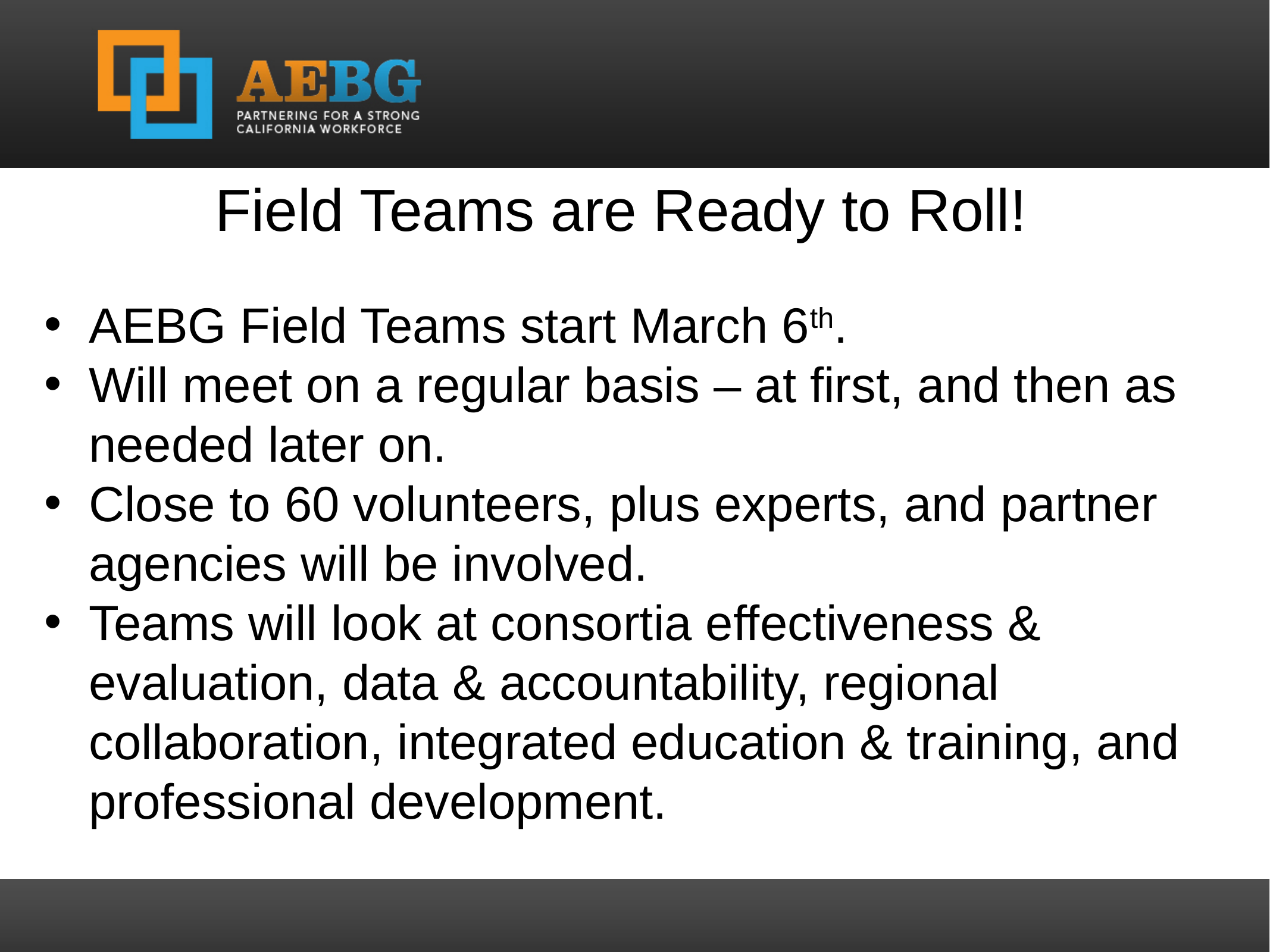

Field Teams are Ready to Roll!
AEBG Field Teams start March 6th.
Will meet on a regular basis – at first, and then as needed later on.
Close to 60 volunteers, plus experts, and partner agencies will be involved.
Teams will look at consortia effectiveness & evaluation, data & accountability, regional collaboration, integrated education & training, and professional development.